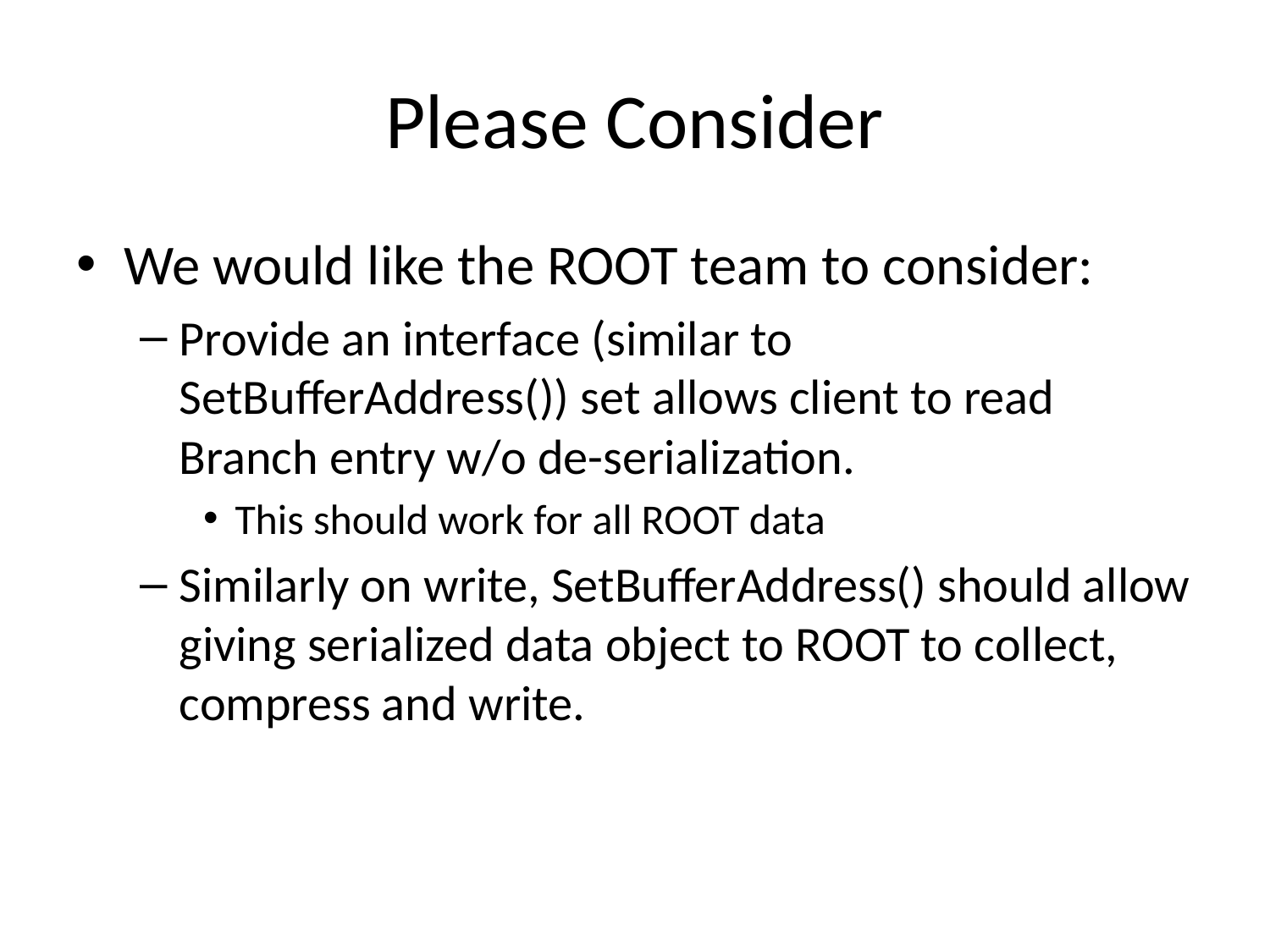

# Please Consider
We would like the ROOT team to consider:
Provide an interface (similar to SetBufferAddress()) set allows client to read Branch entry w/o de-serialization.
This should work for all ROOT data
Similarly on write, SetBufferAddress() should allow giving serialized data object to ROOT to collect, compress and write.